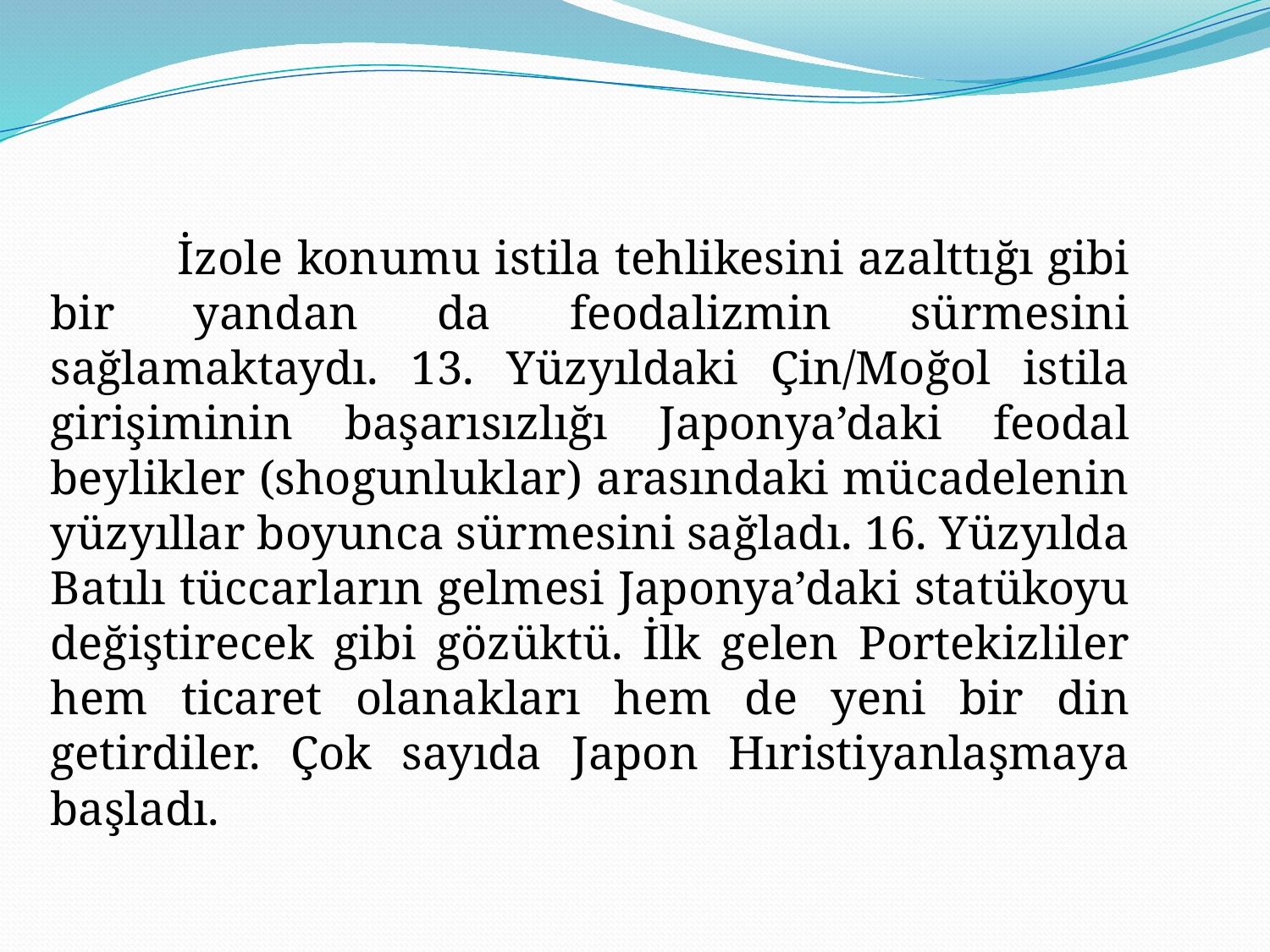

İzole konumu istila tehlikesini azalttığı gibi bir yandan da feodalizmin sürmesini sağlamaktaydı. 13. Yüzyıldaki Çin/Moğol istila girişiminin başarısızlığı Japonya’daki feodal beylikler (shogunluklar) arasındaki mücadelenin yüzyıllar boyunca sürmesini sağladı. 16. Yüzyılda Batılı tüccarların gelmesi Japonya’daki statükoyu değiştirecek gibi gözüktü. İlk gelen Portekizliler hem ticaret olanakları hem de yeni bir din getirdiler. Çok sayıda Japon Hıristiyanlaşmaya başladı.